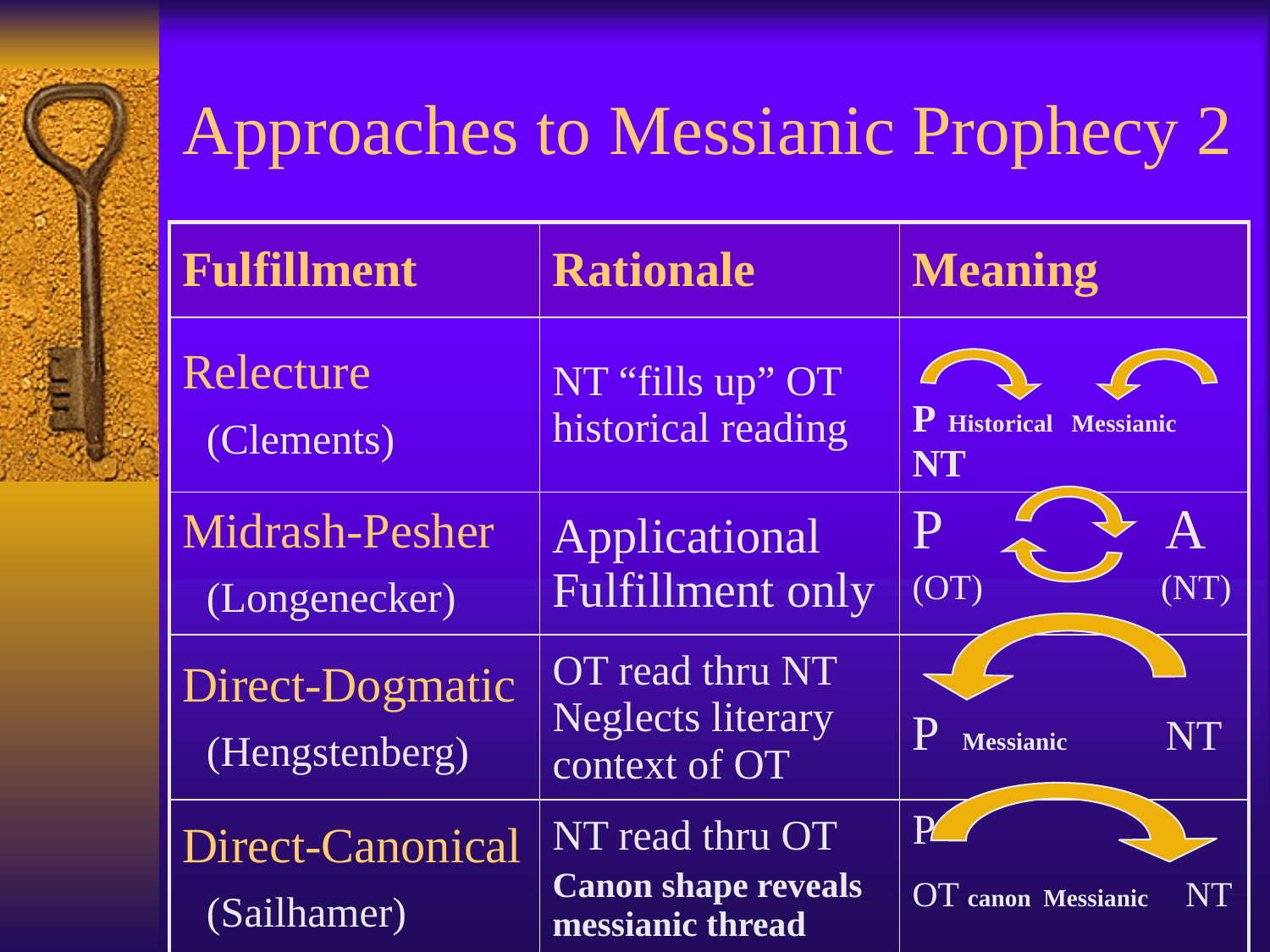

# Approaches to Messianic Prophecy 2
| Fulfillment | Rationale | Meaning |
| --- | --- | --- |
| Relecture (Clements) | NT “fills up” OT historical reading | P Historical Messianic NT |
| Midrash-Pesher (Longenecker) | Applicational Fulfillment only | P A (OT) (NT) |
| Direct-Dogmatic (Hengstenberg) | OT read thru NT Neglects literary context of OT | P Messianic NT |
| Direct-Canonical (Sailhamer) | NT read thru OT Canon shape reveals messianic thread | P OT canon Messianic NT |